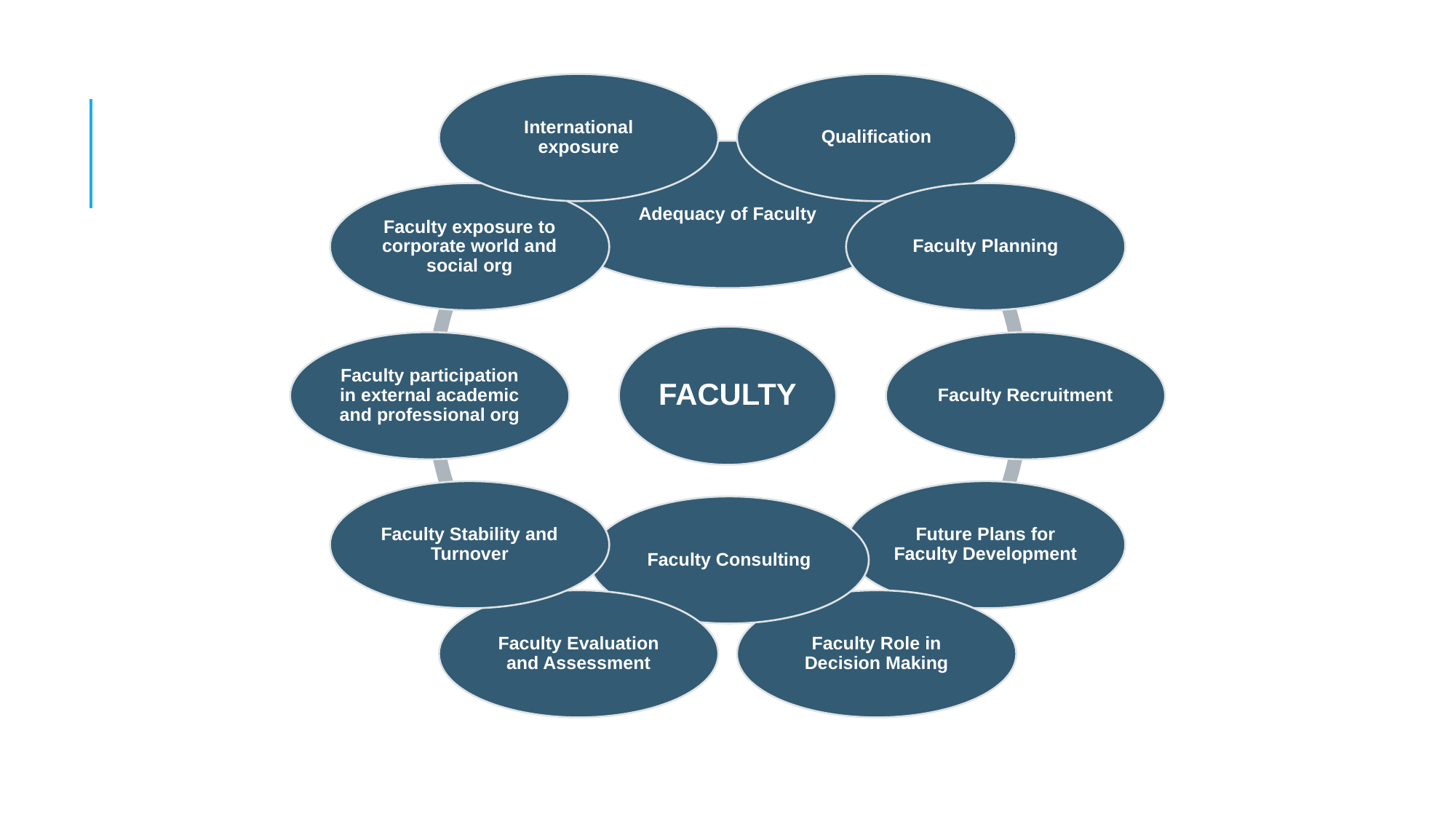

FACULTY
Adequacy of Faculty
Qualification
Faculty Planning
Faculty Recruitment
Future Plans for Faculty Development
Faculty Role in Decision Making
Faculty Consulting
Faculty Evaluation and Assessment
Faculty Stability and Turnover
Faculty participation in external academic and professional org
Faculty exposure to corporate world and social org
International exposure
#